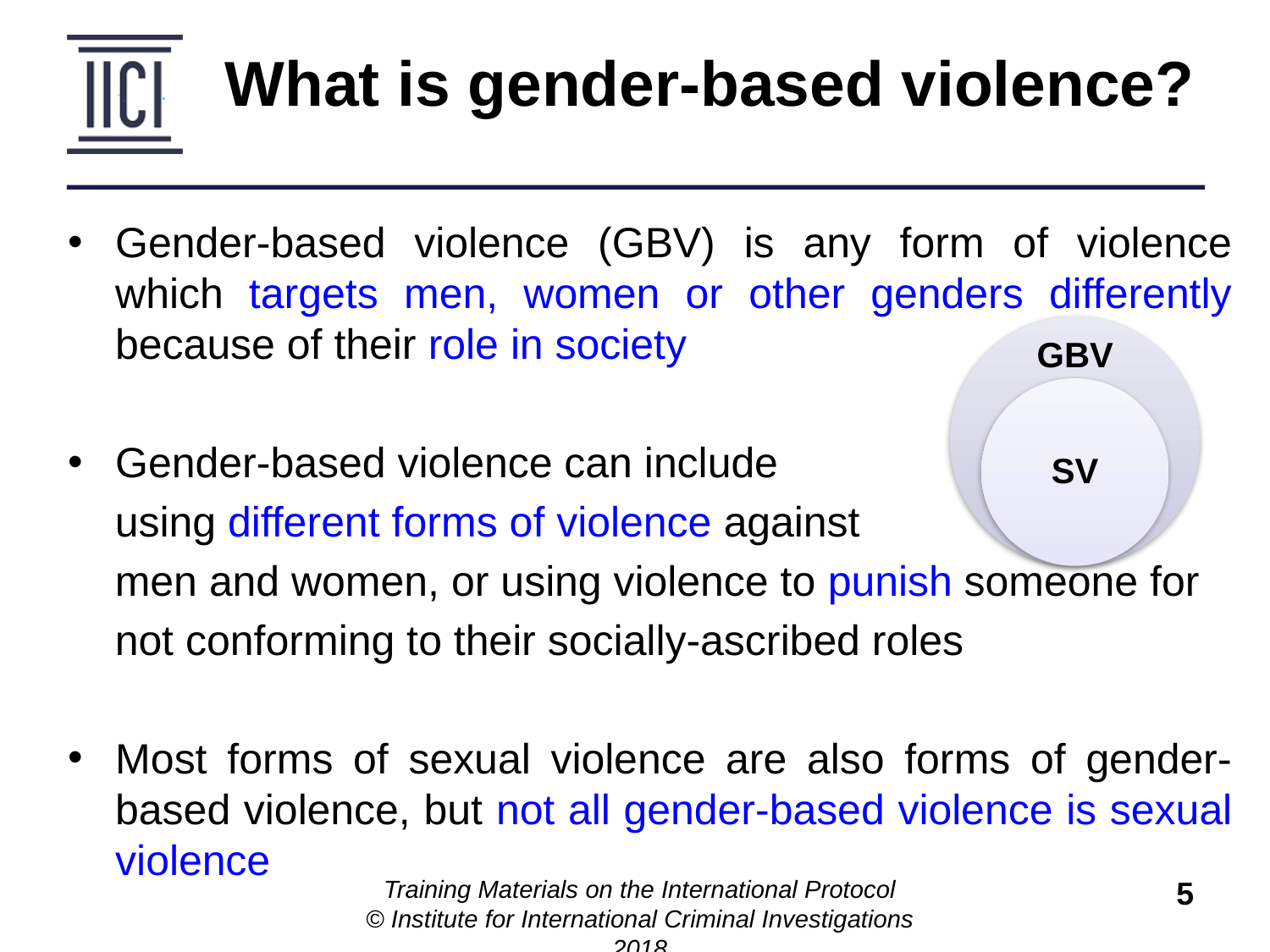

What is gender-based violence?

Gender-based violence (GBV) is any form of violence which targets men, women or other genders differently because of their role in society

Gender-based violence can include
    using different forms of violence against
    men and women, or using violence to punish someone for
    not conforming to their socially-ascribed roles

Most forms of sexual violence are also forms of gender-based violence, but not all gender-based violence is sexual violence
GBV
SV
Training Materials on the International Protocol
© Institute for International Criminal Investigations 2018
5